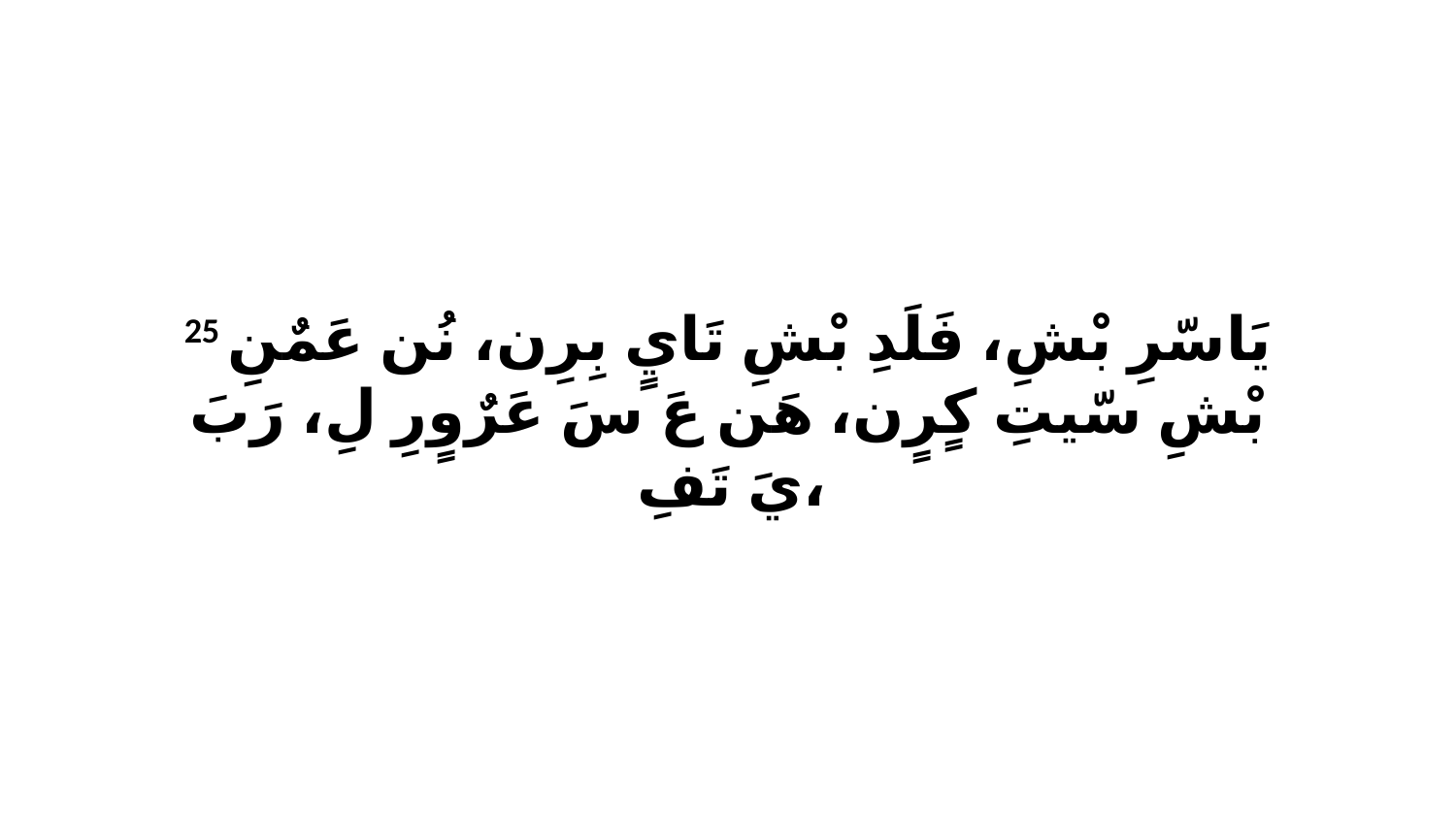

25 يَاسّرِ بْشِ، فَلَدِ بْشِ تَايٍ بِرِن، نُن عَمٌنِ بْشِ سّيتِ كٍرٍن، هَن عَ سَ عَرٌوٍرِ لِ، رَبَ يَ تَفِ،